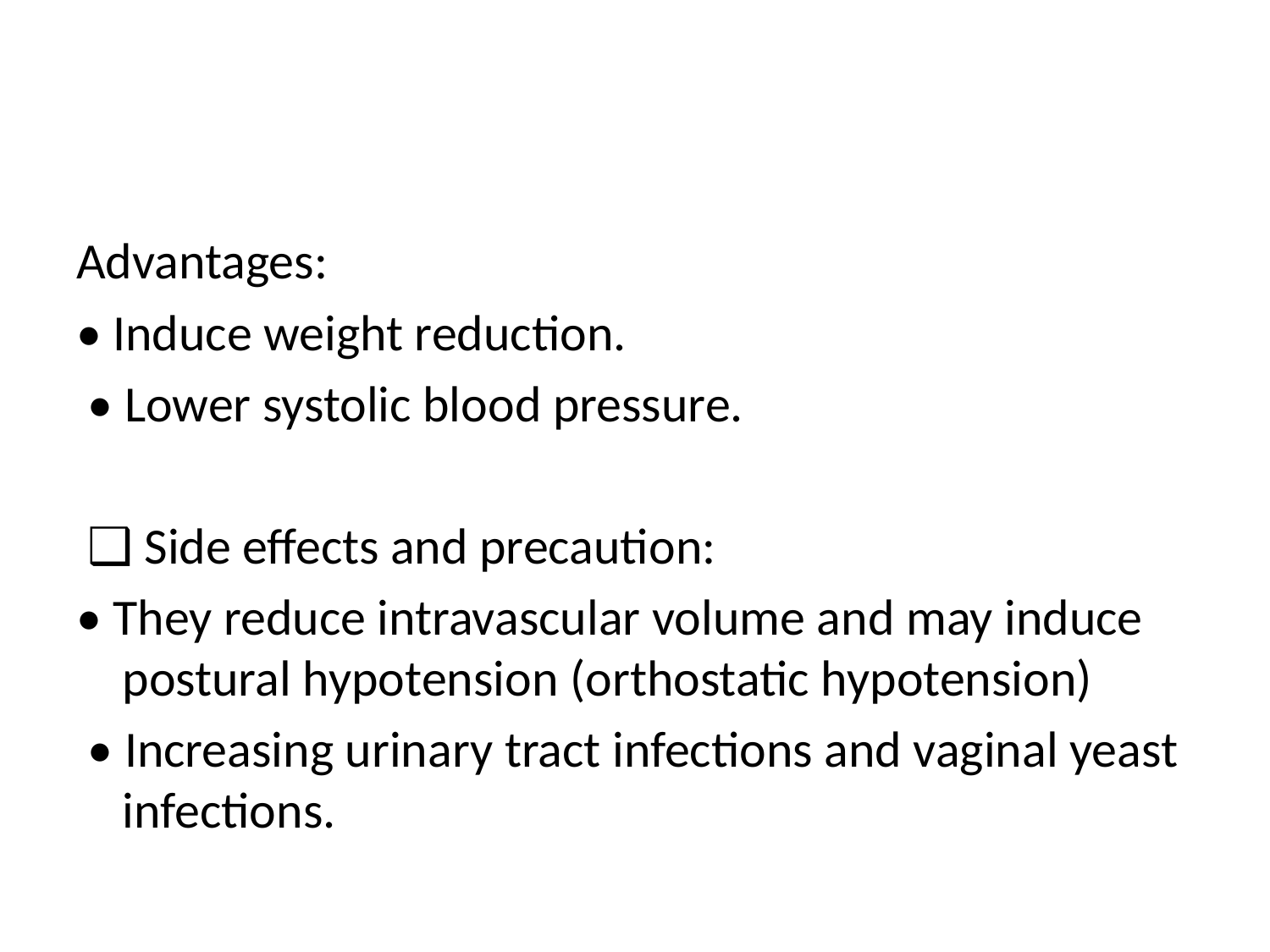

Advantages:
• Induce weight reduction.
 • Lower systolic blood pressure.

 ❑ Side effects and precaution:
• They reduce intravascular volume and may induce postural hypotension (orthostatic hypotension)
 • Increasing urinary tract infections and vaginal yeast infections.